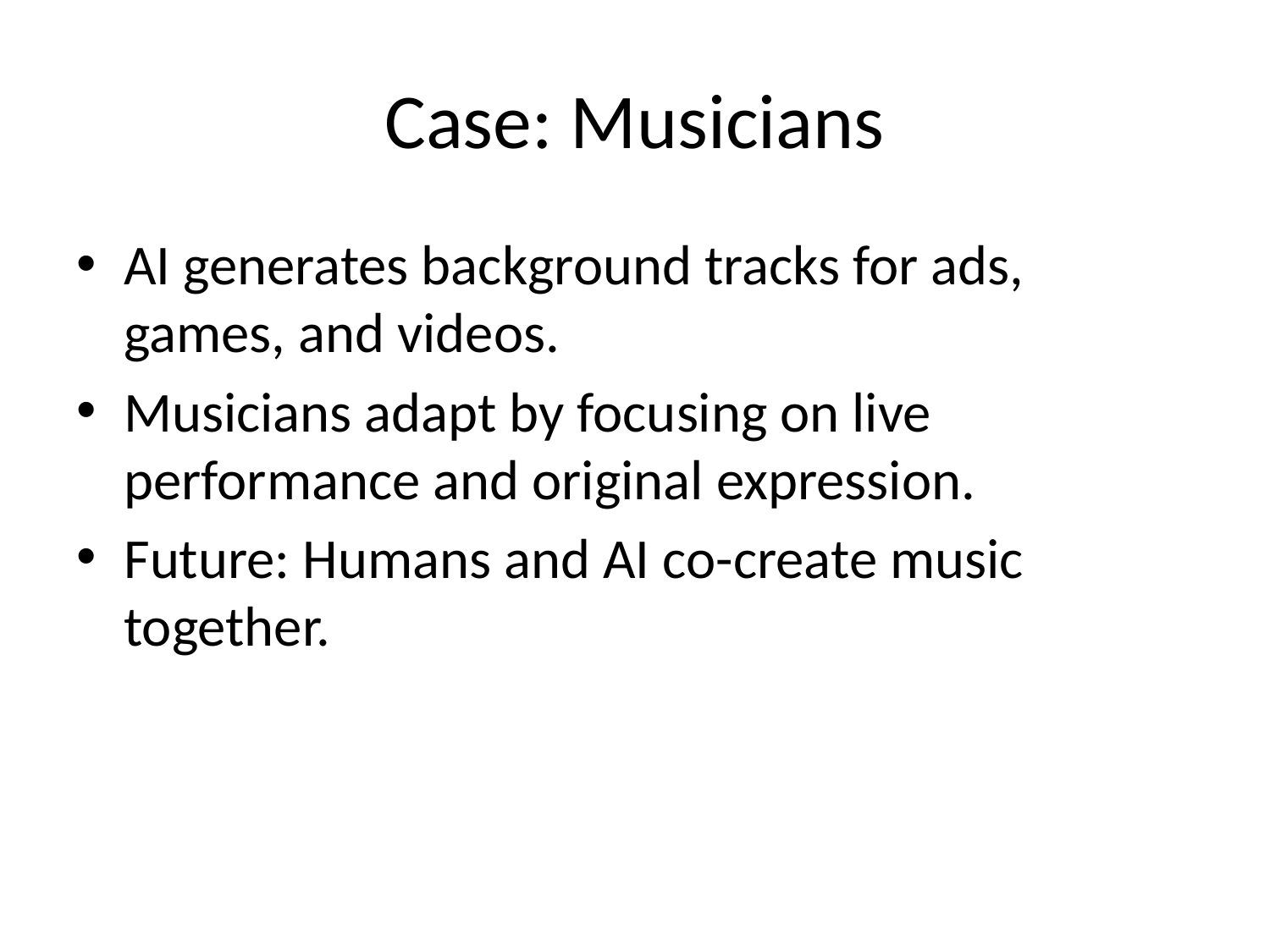

# Case: Musicians
AI generates background tracks for ads, games, and videos.
Musicians adapt by focusing on live performance and original expression.
Future: Humans and AI co-create music together.